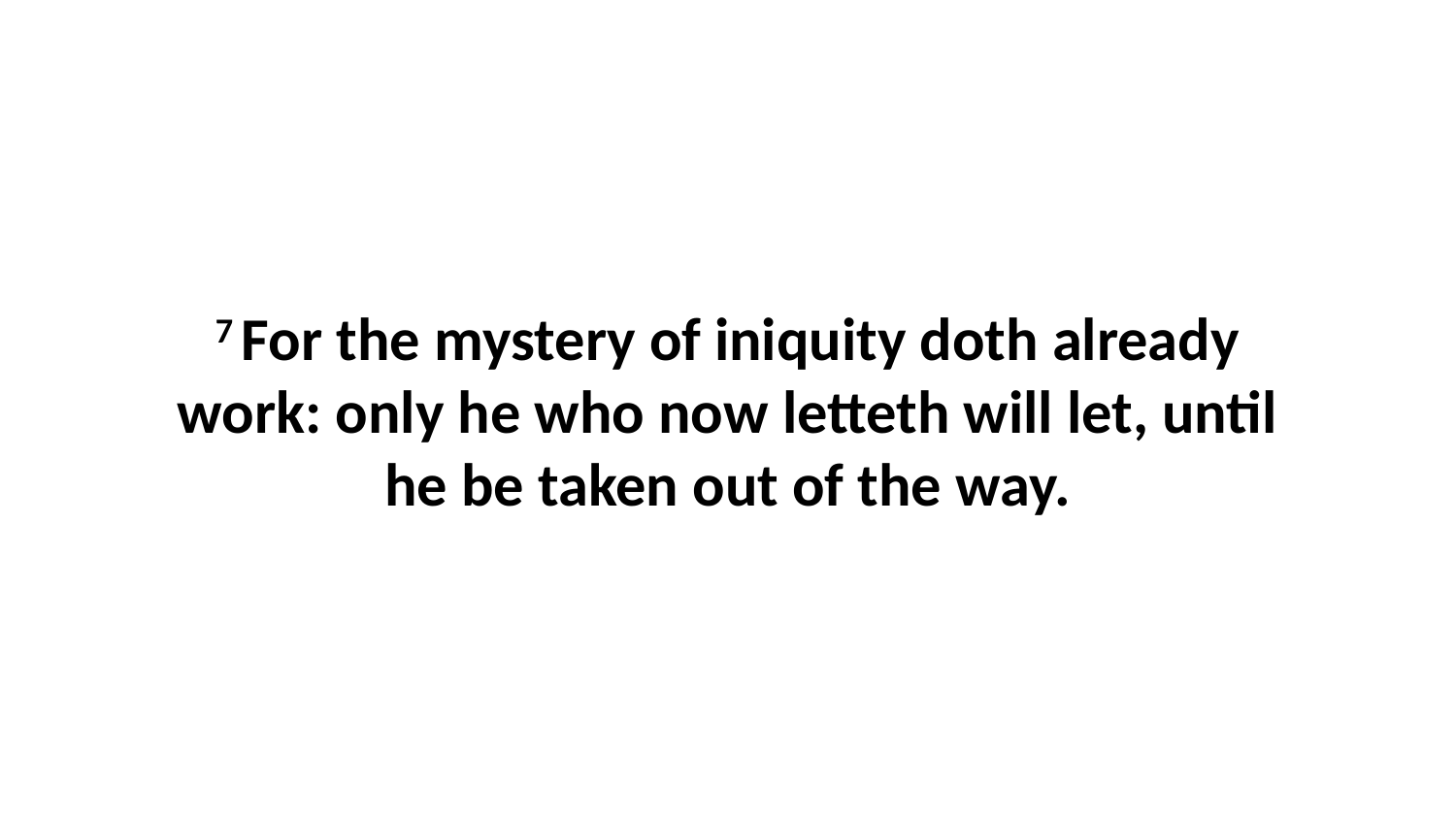

7 For the mystery of iniquity doth already work: only he who now letteth will let, until he be taken out of the way.